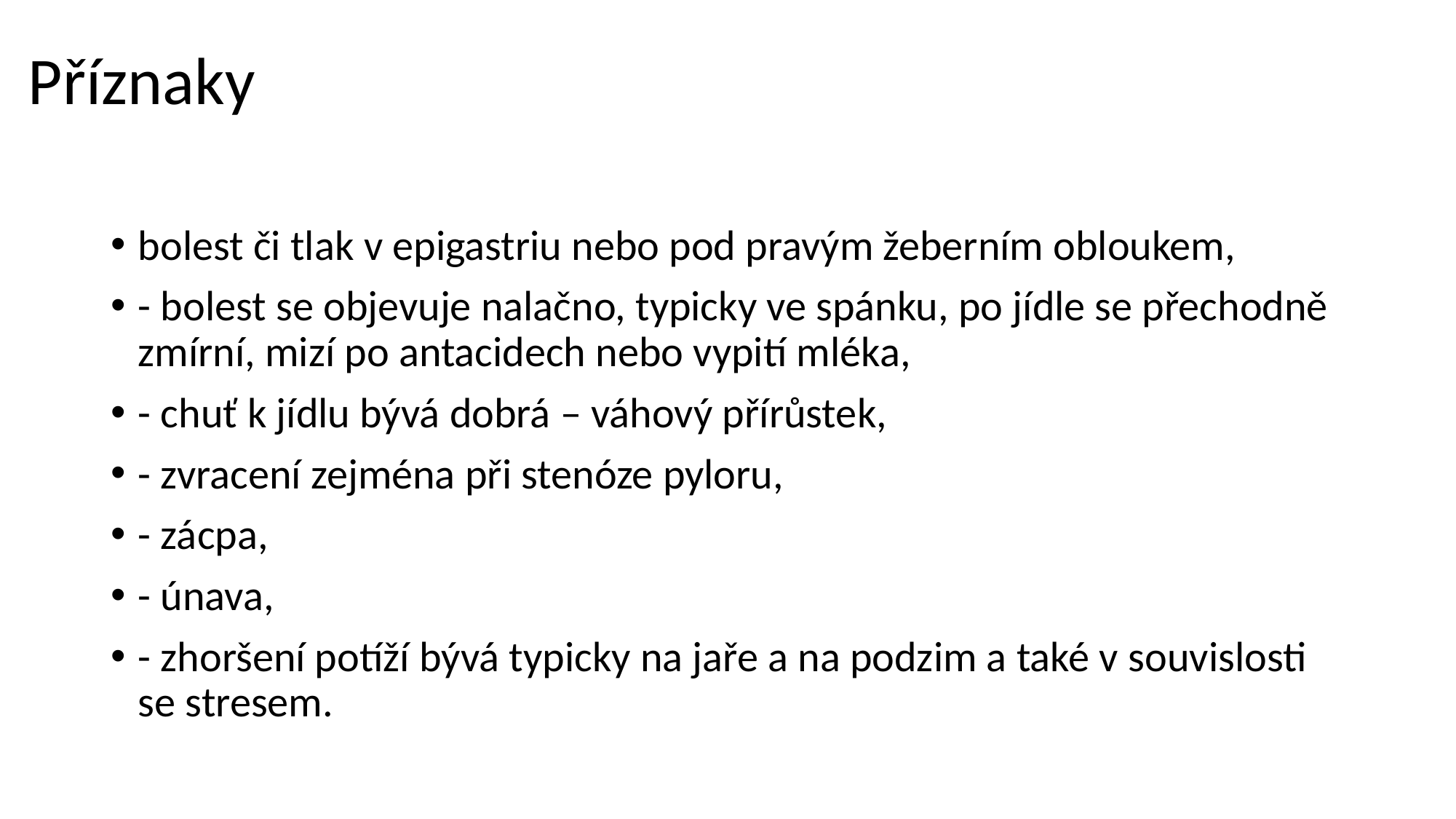

# Příznaky
bolest či tlak v epigastriu nebo pod pravým žeberním obloukem,
- bolest se objevuje nalačno, typicky ve spánku, po jídle se přechodně zmírní, mizí po antacidech nebo vypití mléka,
- chuť k jídlu bývá dobrá – váhový přírůstek,
- zvracení zejména při stenóze pyloru,
- zácpa,
- únava,
- zhoršení potíží bývá typicky na jaře a na podzim a také v souvislosti se stresem.